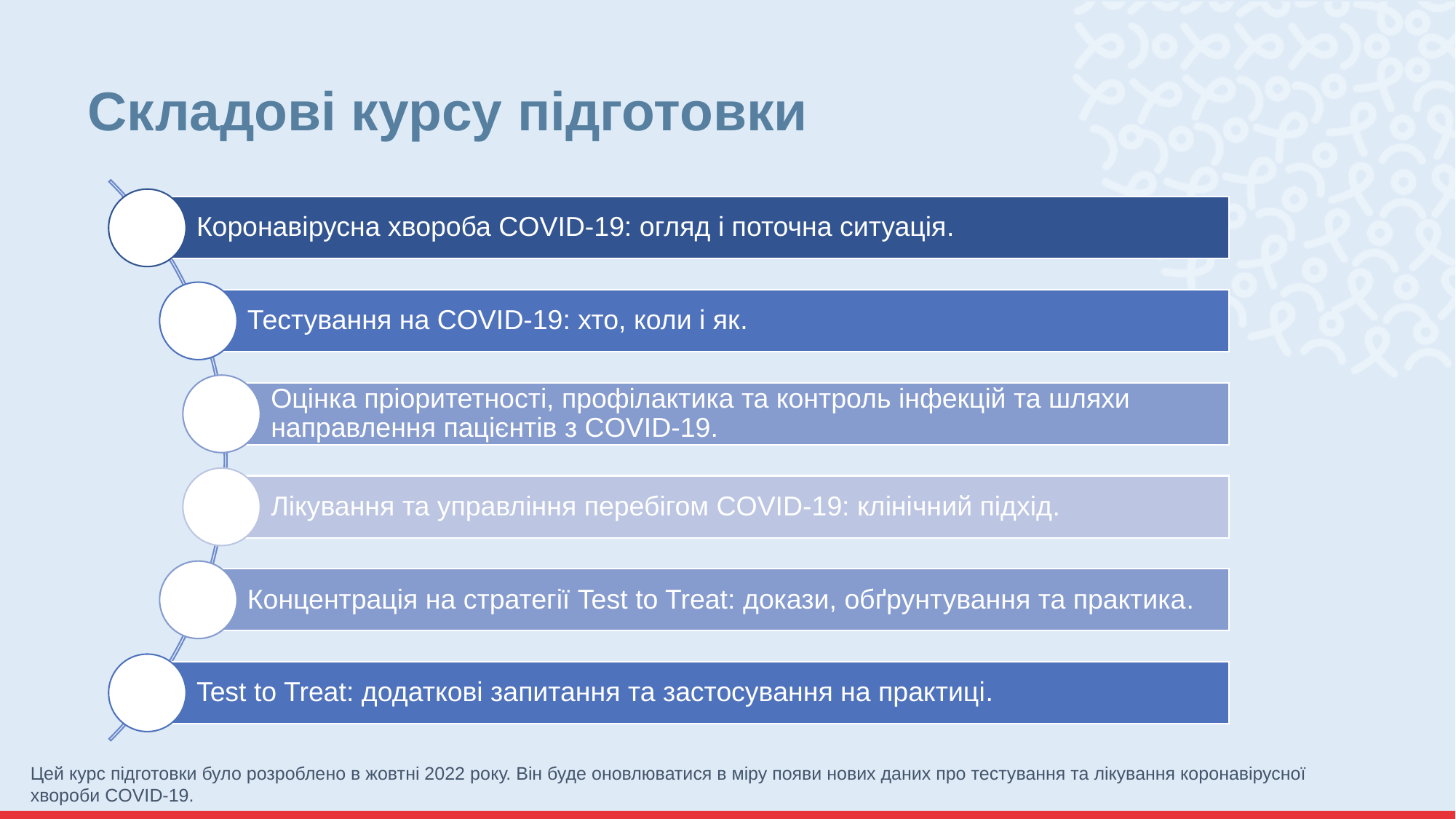

# Складові курсу підготовки
Коронавірусна хвороба COVID-19: огляд і поточна ситуація.
Тестування на COVID-19: хто, коли і як.
Оцінка пріоритетності, профілактика та контроль інфекцій та шляхи направлення пацієнтів з COVID-19.
Лікування та управління перебігом COVID-19: клінічний підхід.
Концентрація на стратегії Test to Treat: докази, обґрунтування та практика.
Test to Treat: додаткові запитання та застосування на практиці.
Цей курс підготовки було розроблено в жовтні 2022 року. Він буде оновлюватися в міру появи нових даних про тестування та лікування коронавірусної хвороби COVID-19.